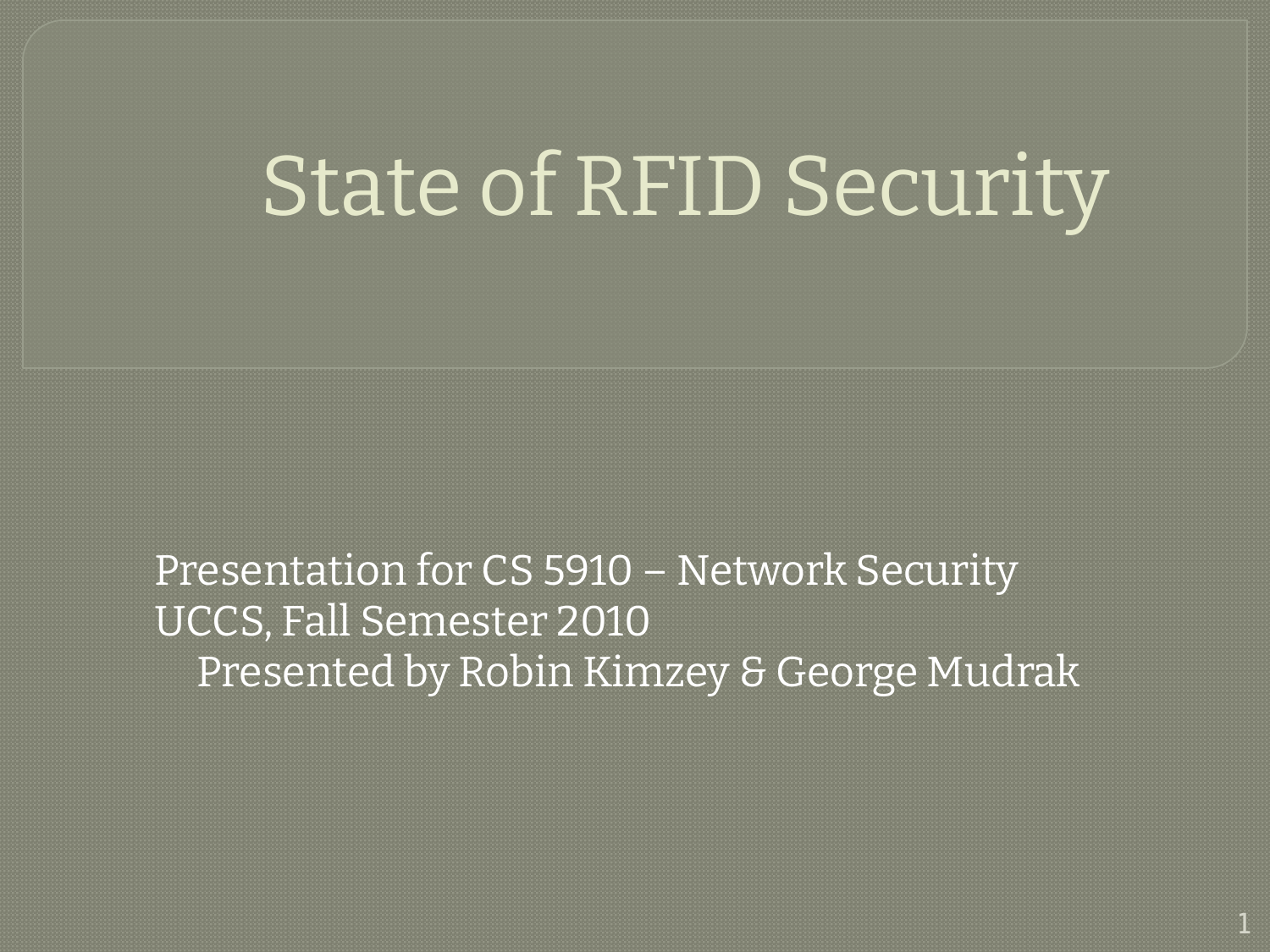

# State of RFID Security
Presentation for CS 5910 – Network Security
UCCS, Fall Semester 2010
     Presented by Robin Kimzey & George Mudrak
1